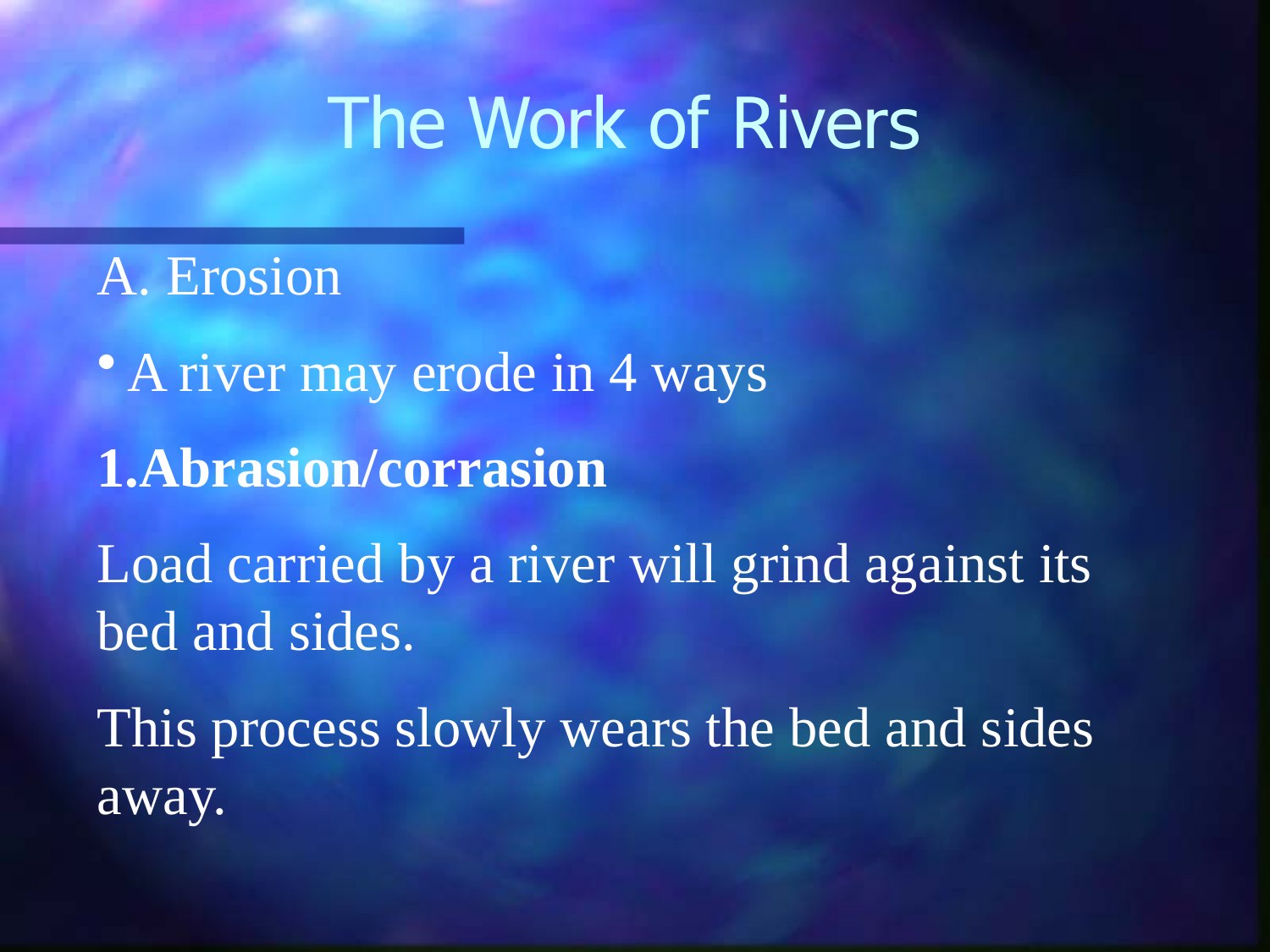

# The Work of Rivers
 Erosion
A river may erode in 4 ways
Abrasion/corrasion
Load carried by a river will grind against its bed and sides.
This process slowly wears the bed and sides away.